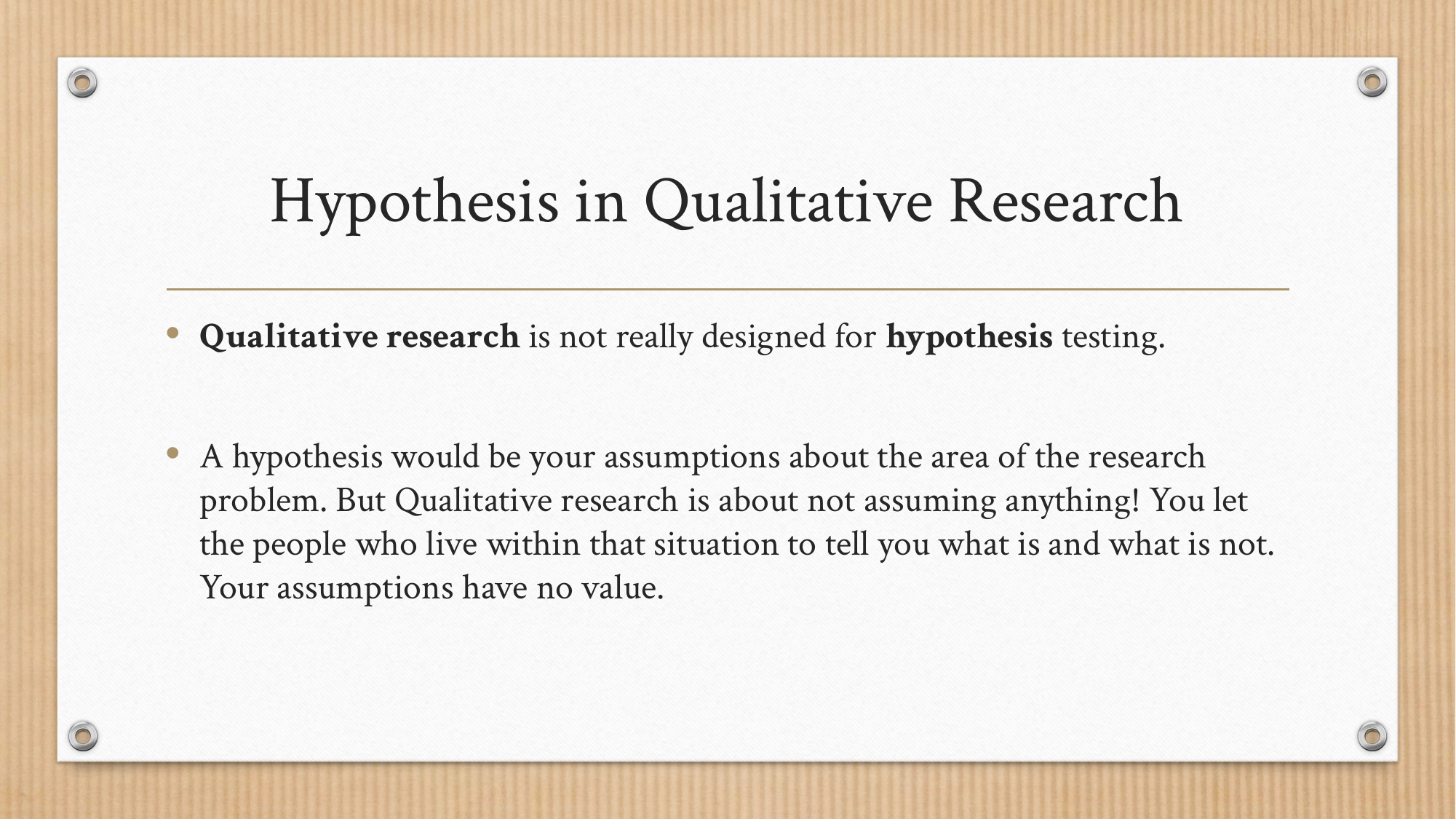

# Hypothesis in Qualitative Research
Qualitative research is not really designed for hypothesis testing.

A hypothesis would be your assumptions about the area of the research problem. But Qualitative research is about not assuming anything! You let the people who live within that situation to tell you what is and what is not. Your assumptions have no value.